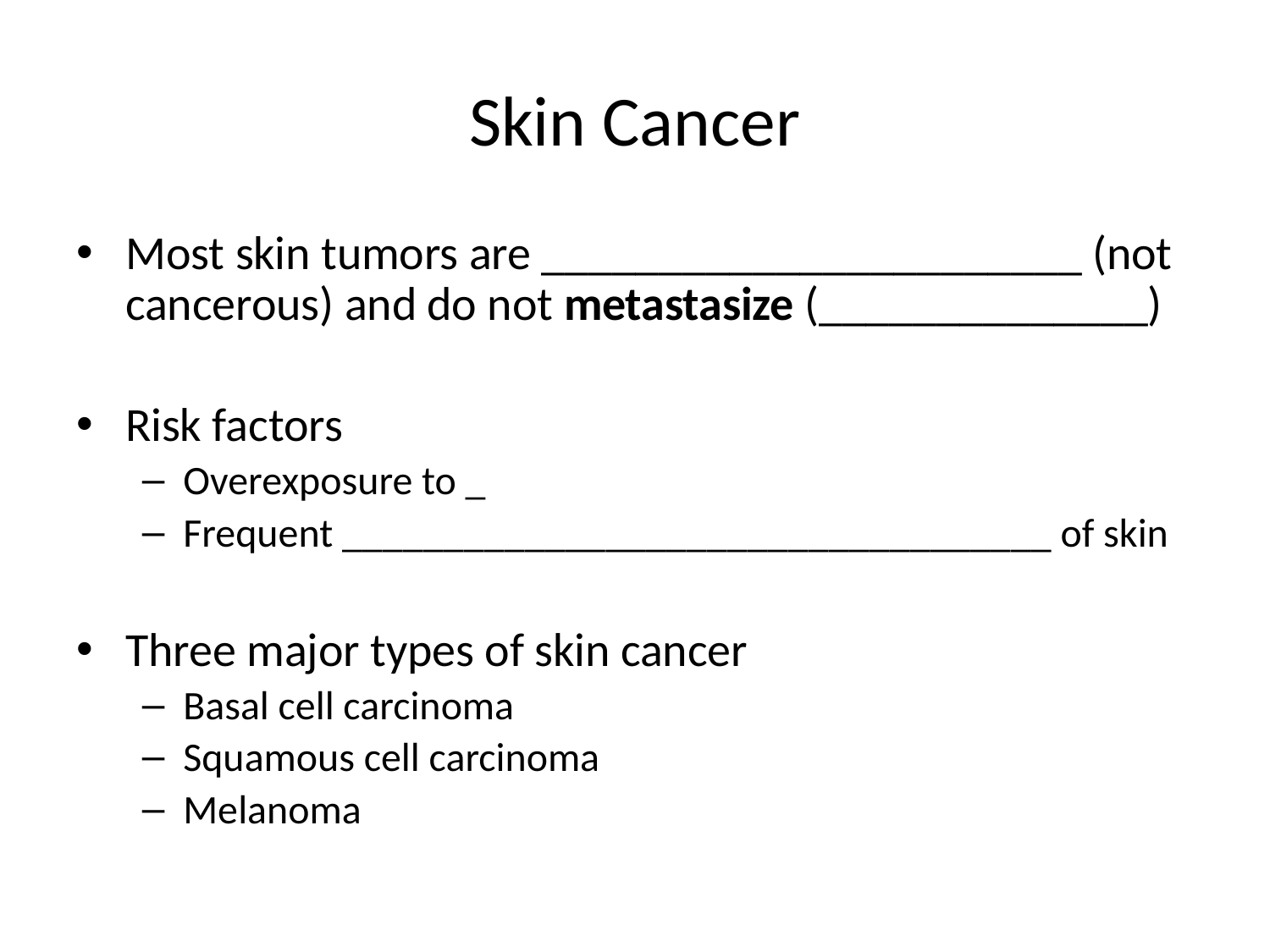

# Skin Cancer
Most skin tumors are _______________________ (not cancerous) and do not metastasize (______________)

Risk factors
Overexposure to _
Frequent ___________________________________ of skin

Three major types of skin cancer
Basal cell carcinoma
Squamous cell carcinoma
Melanoma